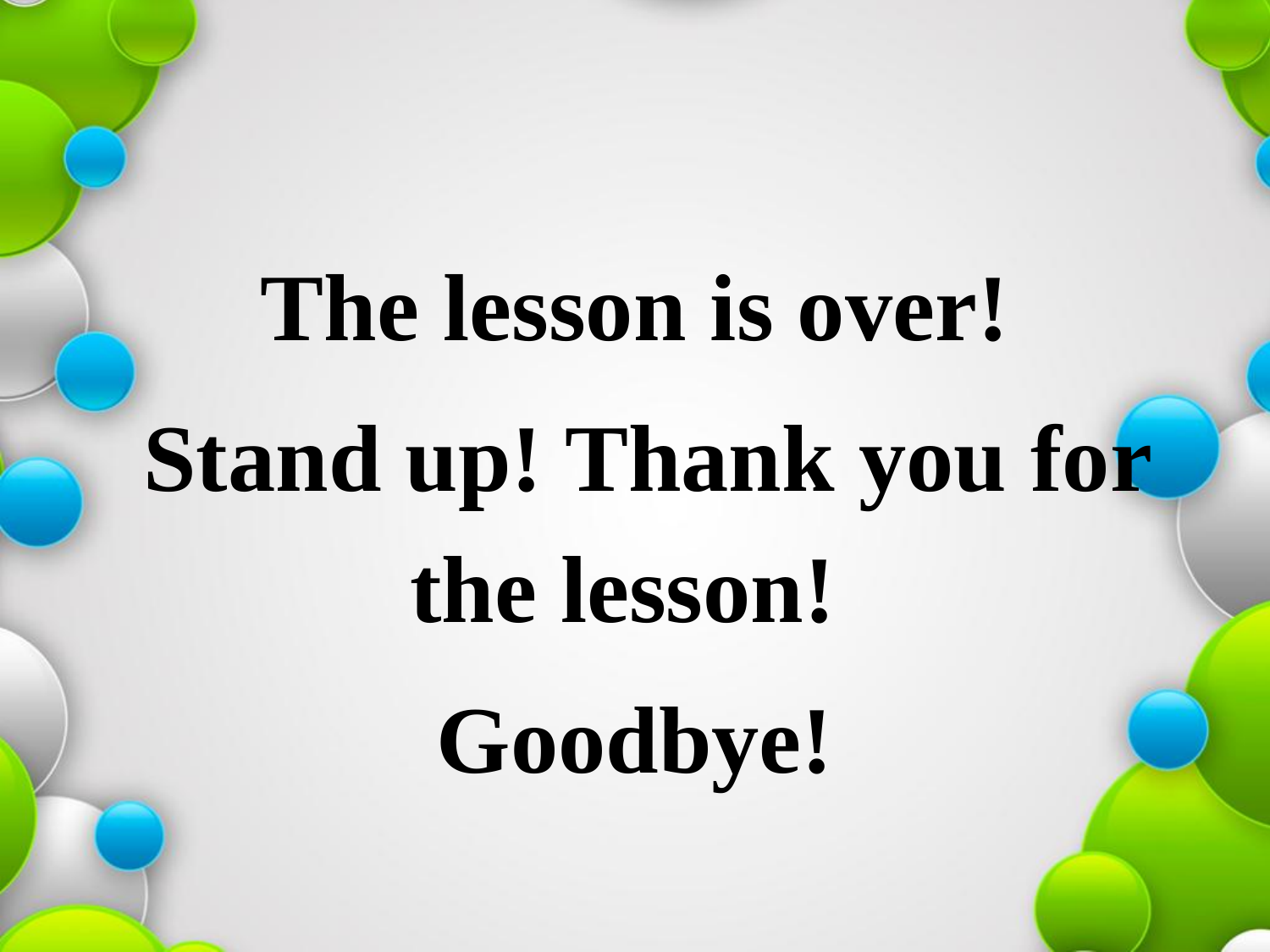

#
The lesson is over!
 Stand up! Thank you for the lesson!
Goodbye!